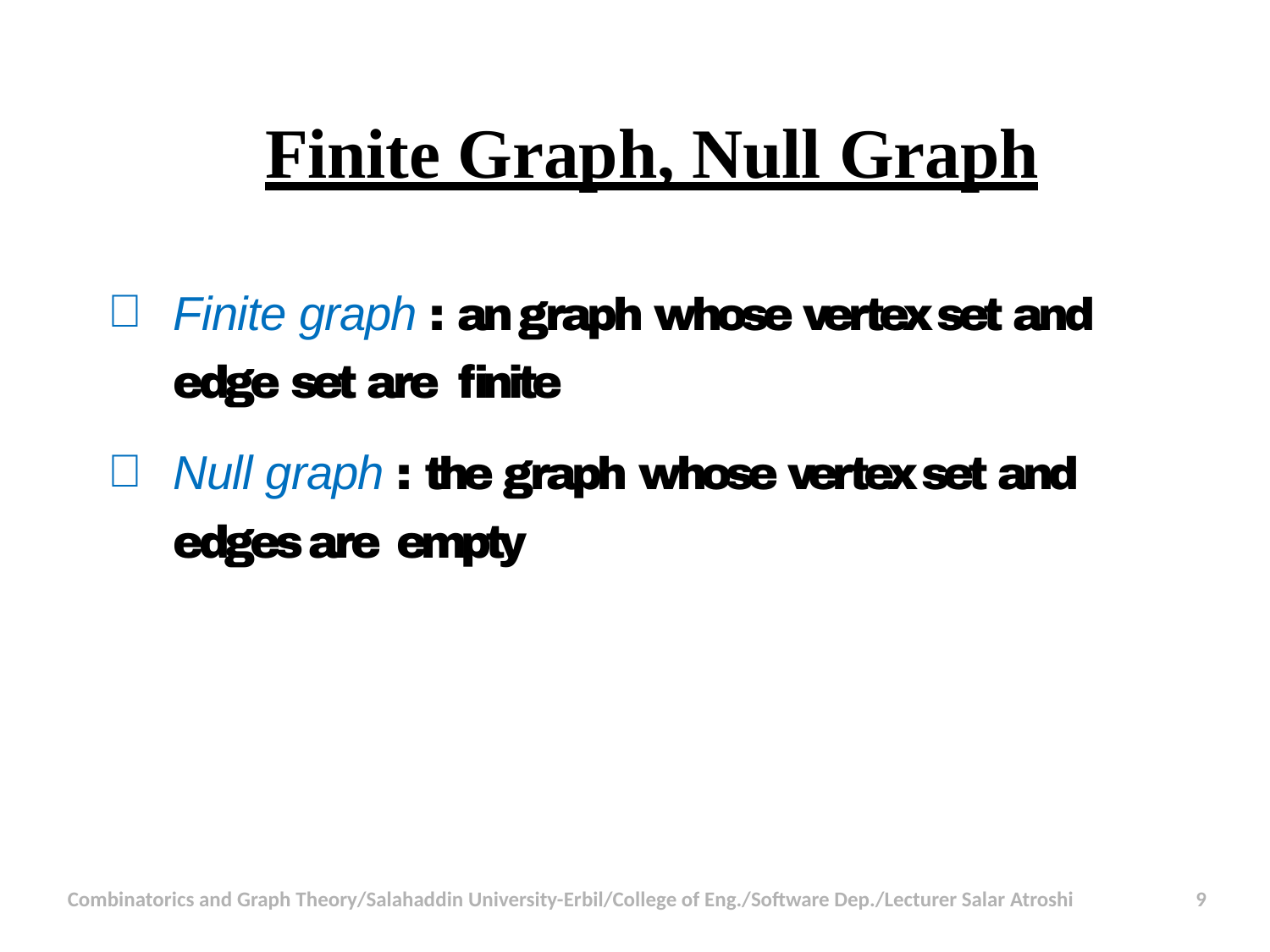

# Finite Graph, Null Graph
Finite graph : an graph whose vertex set and  edge set are finite
Null graph : the graph whose vertex set and  edges are empty
Combinatorics and Graph Theory/Salahaddin University-Erbil/College of Eng./Software Dep./Lecturer Salar Atroshi
9